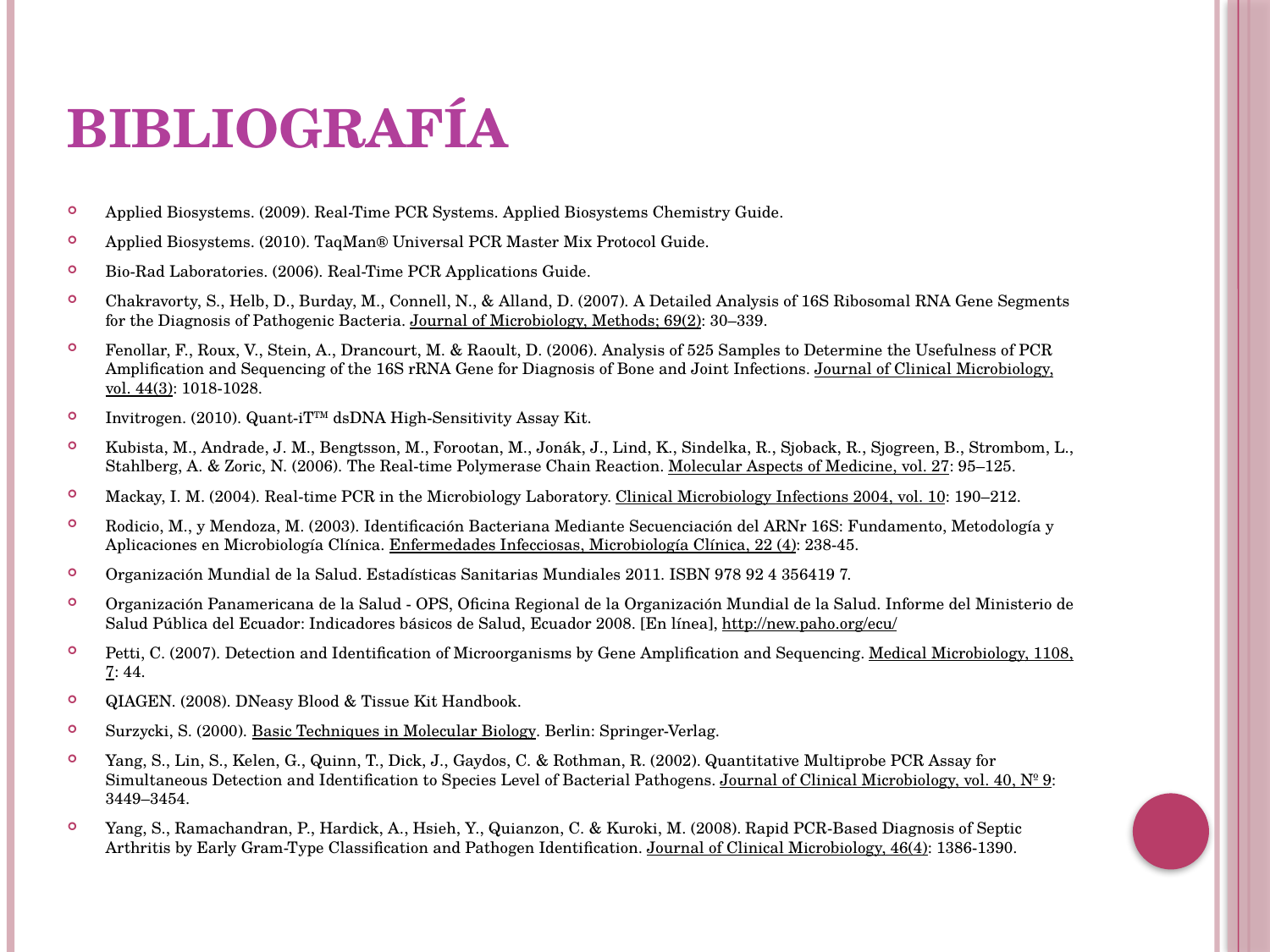

# BIBLIOGRAFÍA
Applied Biosystems. (2009). Real-Time PCR Systems. Applied Biosystems Chemistry Guide.
Applied Biosystems. (2010). TaqMan® Universal PCR Master Mix Protocol Guide.
Bio-Rad Laboratories. (2006). Real-Time PCR Applications Guide.
Chakravorty, S., Helb, D., Burday, M., Connell, N., & Alland, D. (2007). A Detailed Analysis of 16S Ribosomal RNA Gene Segments for the Diagnosis of Pathogenic Bacteria. Journal of Microbiology, Methods; 69(2): 30–339.
Fenollar, F., Roux, V., Stein, A., Drancourt, M. & Raoult, D. (2006). Analysis of 525 Samples to Determine the Usefulness of PCR Amplification and Sequencing of the 16S rRNA Gene for Diagnosis of Bone and Joint Infections. Journal of Clinical Microbiology, vol. 44(3): 1018-1028.
Invitrogen. (2010). Quant-iTTM dsDNA High-Sensitivity Assay Kit.
Kubista, M., Andrade, J. M., Bengtsson, M., Forootan, M., Jonák, J., Lind, K., Sindelka, R., Sjoback, R., Sjogreen, B., Strombom, L., Stahlberg, A. & Zoric, N. (2006). The Real-time Polymerase Chain Reaction. Molecular Aspects of Medicine, vol. 27: 95–125.
Mackay, I. M. (2004). Real-time PCR in the Microbiology Laboratory. Clinical Microbiology Infections 2004, vol. 10: 190–212.
Rodicio, M., y Mendoza, M. (2003). Identificación Bacteriana Mediante Secuenciación del ARNr 16S: Fundamento, Metodología y Aplicaciones en Microbiología Clínica. Enfermedades Infecciosas, Microbiología Clínica, 22 (4): 238-45.
Organización Mundial de la Salud. Estadísticas Sanitarias Mundiales 2011. ISBN 978 92 4 356419 7.
Organización Panamericana de la Salud - OPS, Oficina Regional de la Organización Mundial de la Salud. Informe del Ministerio de Salud Pública del Ecuador: Indicadores básicos de Salud, Ecuador 2008. [En línea], http://new.paho.org/ecu/
Petti, C. (2007). Detection and Identification of Microorganisms by Gene Amplification and Sequencing. Medical Microbiology, 1108, 7: 44.
QIAGEN. (2008). DNeasy Blood & Tissue Kit Handbook.
Surzycki, S. (2000). Basic Techniques in Molecular Biology. Berlin: Springer-Verlag.
Yang, S., Lin, S., Kelen, G., Quinn, T., Dick, J., Gaydos, C. & Rothman, R. (2002). Quantitative Multiprobe PCR Assay for Simultaneous Detection and Identification to Species Level of Bacterial Pathogens. Journal of Clinical Microbiology, vol. 40, Nº 9: 3449–3454.
Yang, S., Ramachandran, P., Hardick, A., Hsieh, Y., Quianzon, C. & Kuroki, M. (2008). Rapid PCR-Based Diagnosis of Septic Arthritis by Early Gram-Type Classification and Pathogen Identification. Journal of Clinical Microbiology, 46(4): 1386-1390.